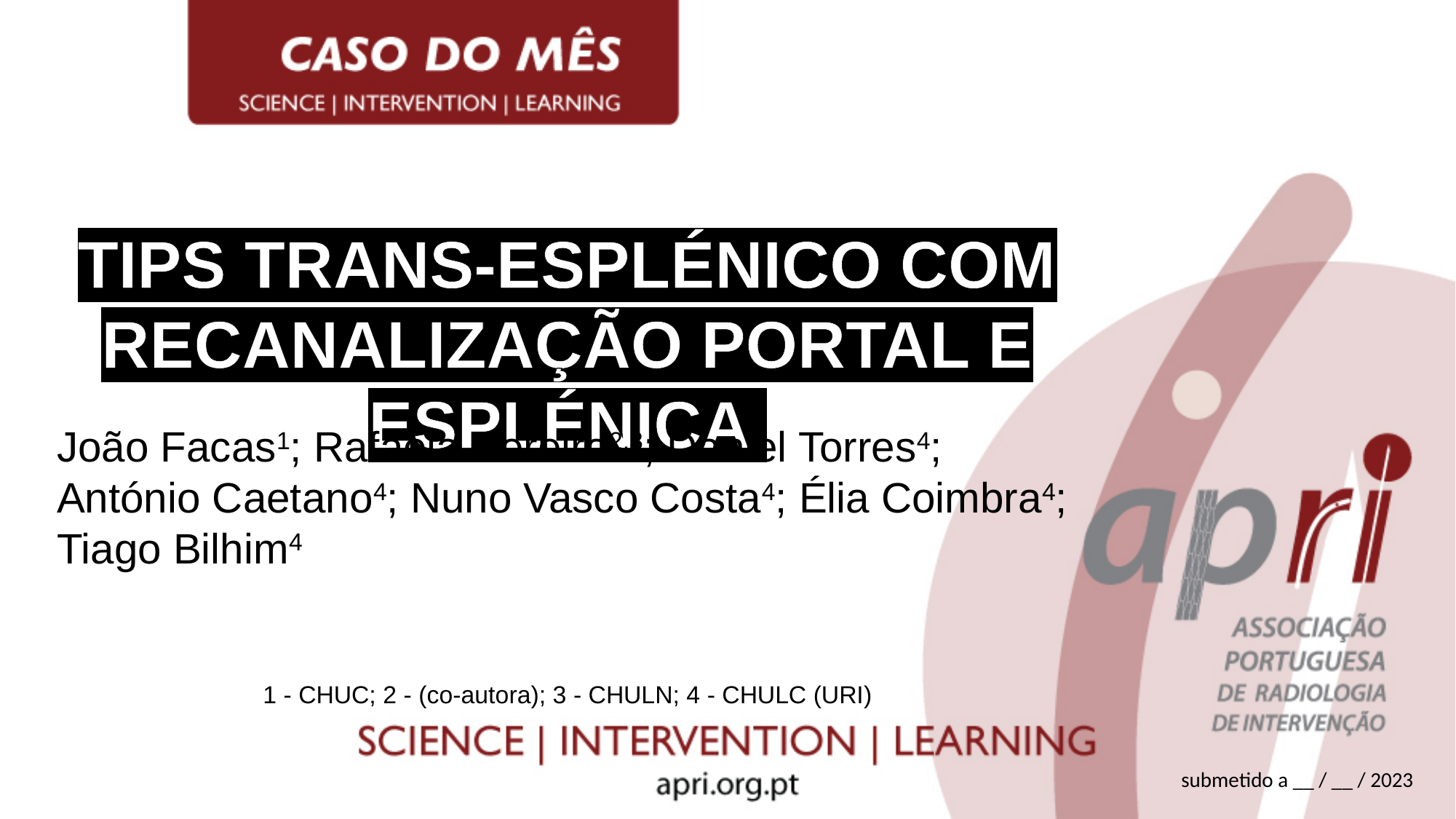

TIPS TRANS-ESPLÉNICO COM RECANALIZAÇÃO PORTAL E ESPLÉNICA
João Facas1; Rafaela Pereira2,3; Daniel Torres4; António Caetano4; Nuno Vasco Costa4; Élia Coimbra4; Tiago Bilhim4

1 - CHUC; 2 - (co-autora); 3 - CHULN; 4 - CHULC (URI)

submetido a __ / __ / 2023